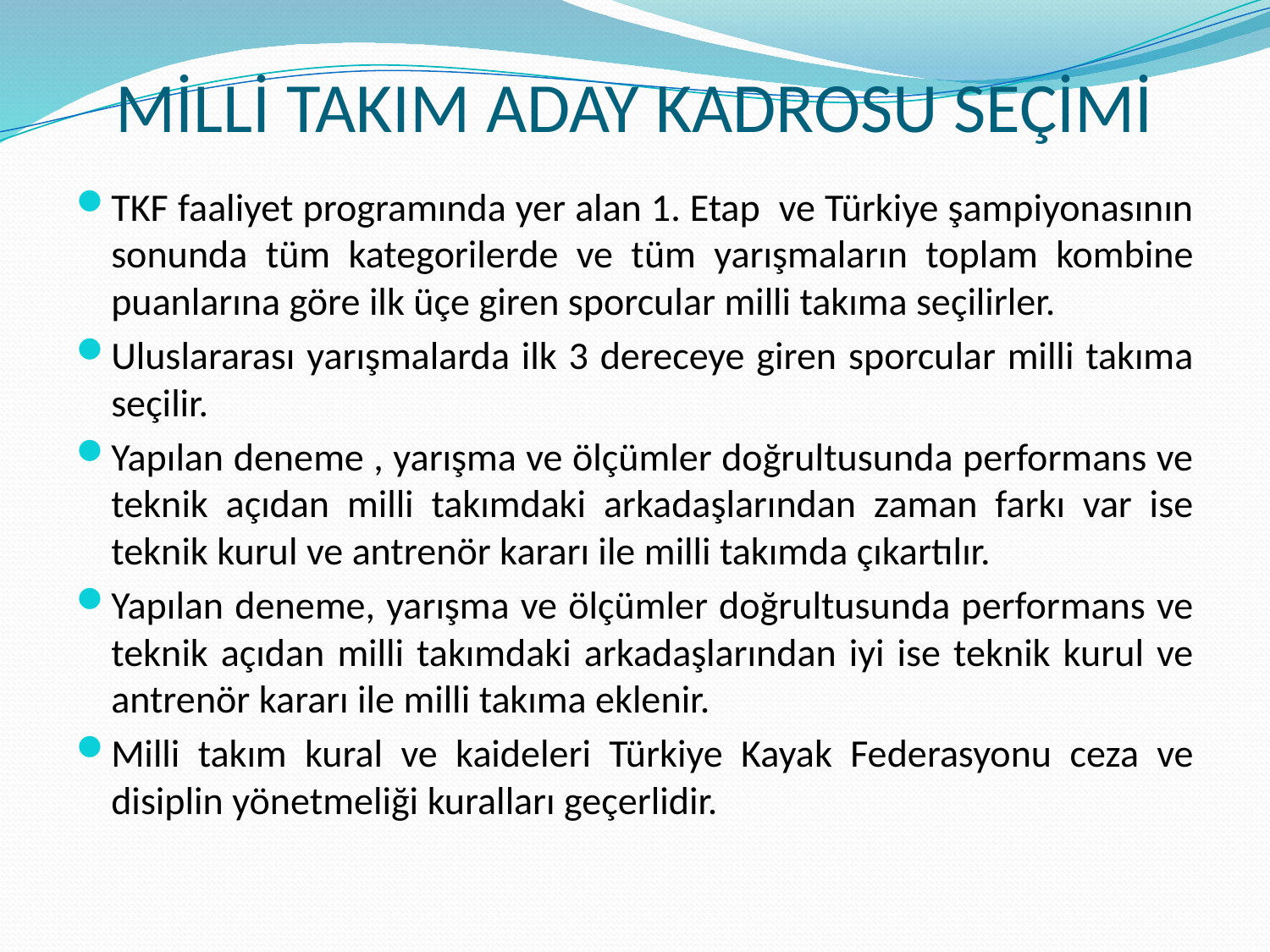

# MİLLİ TAKIM ADAY KADROSU SEÇİMİ
TKF faaliyet programında yer alan 1. Etap  ve Türkiye şampiyonasının sonunda tüm kategorilerde ve tüm yarışmaların toplam kombine puanlarına göre ilk üçe giren sporcular milli takıma seçilirler.
Uluslararası yarışmalarda ilk 3 dereceye giren sporcular milli takıma seçilir.
Yapılan deneme , yarışma ve ölçümler doğrultusunda performans ve teknik açıdan milli takımdaki arkadaşlarından zaman farkı var ise teknik kurul ve antrenör kararı ile milli takımda çıkartılır.
Yapılan deneme, yarışma ve ölçümler doğrultusunda performans ve teknik açıdan milli takımdaki arkadaşlarından iyi ise teknik kurul ve antrenör kararı ile milli takıma eklenir.
Milli takım kural ve kaideleri Türkiye Kayak Federasyonu ceza ve disiplin yönetmeliği kuralları geçerlidir.